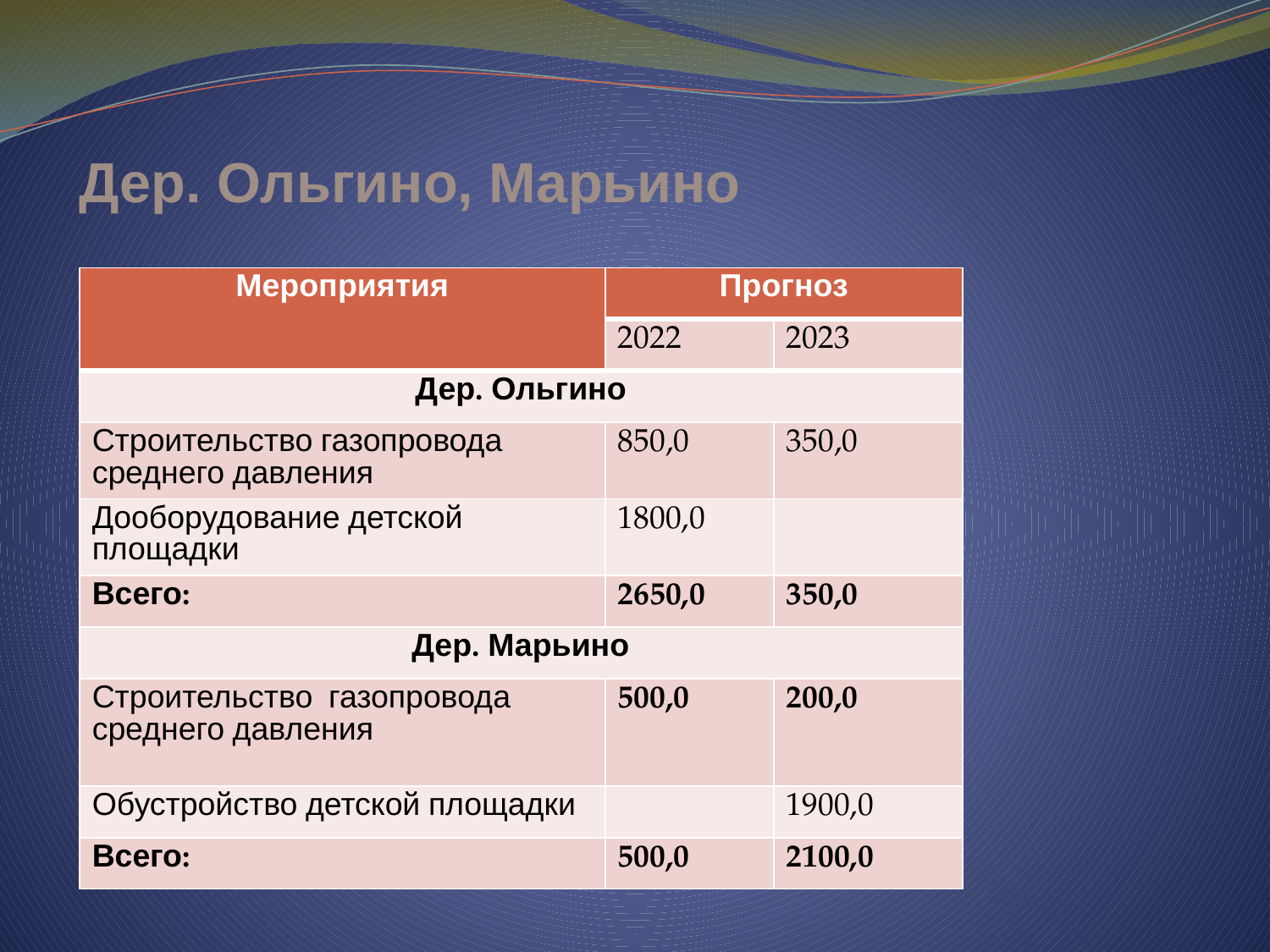

# Дер. Ольгино, Марьино
| Мероприятия | Прогноз |  |
| --- | --- | --- |
|  | 2022 | 2023 |
| Дер. Ольгино |  |  |
| Строительство газопровода среднего давления | 850,0 | 350,0 |
| Дооборудование детской площадки | 1800,0 |  |
| Всего: | 2650,0 | 350,0 |
| Дер. Марьино |  |  |
| Строительство газопровода среднего давления | 500,0 | 200,0 |
| Обустройство детской площадки |  | 1900,0 |
| Всего: | 500,0 | 2100,0 |